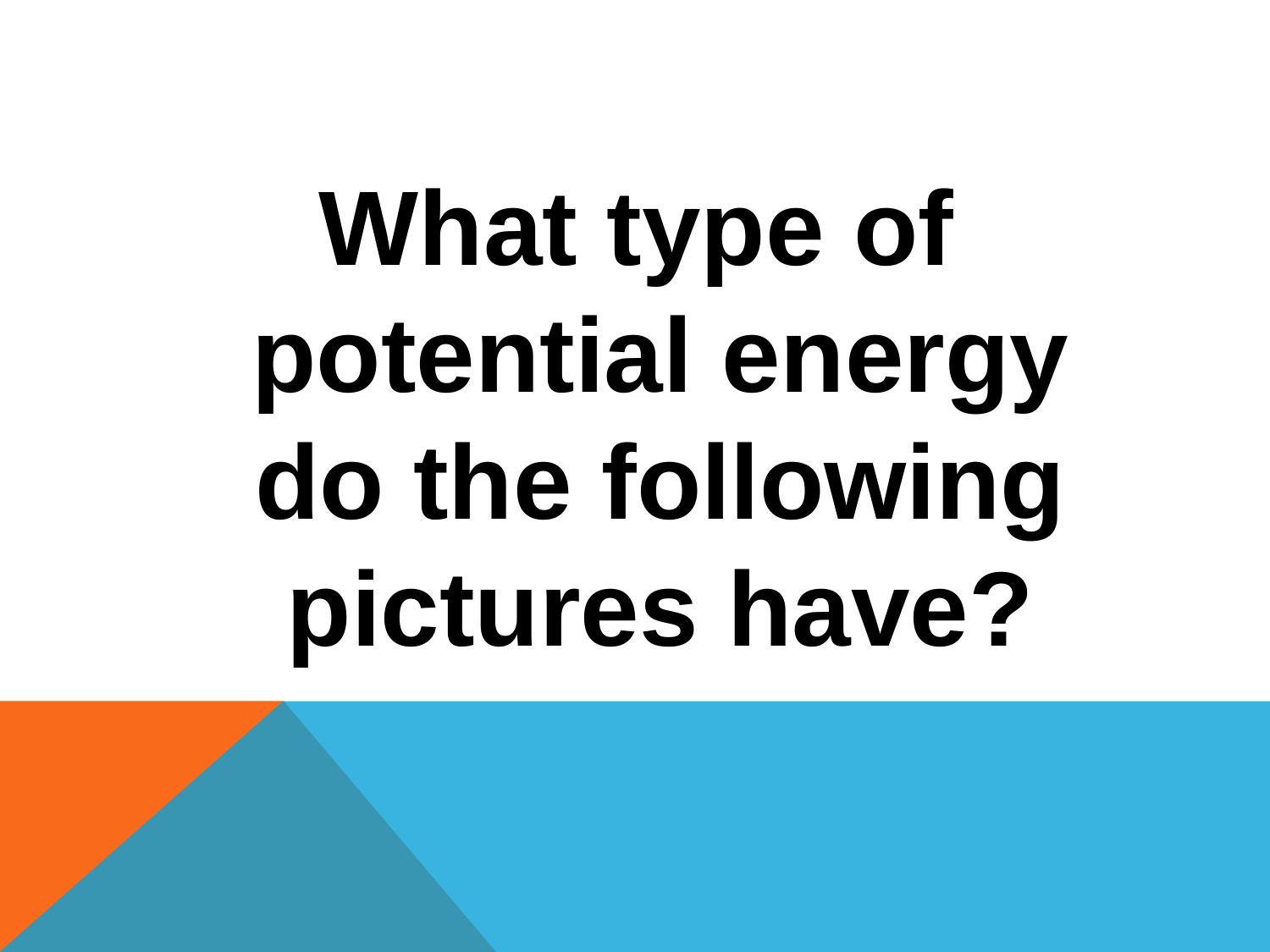

What type of potential energy do the following pictures have?